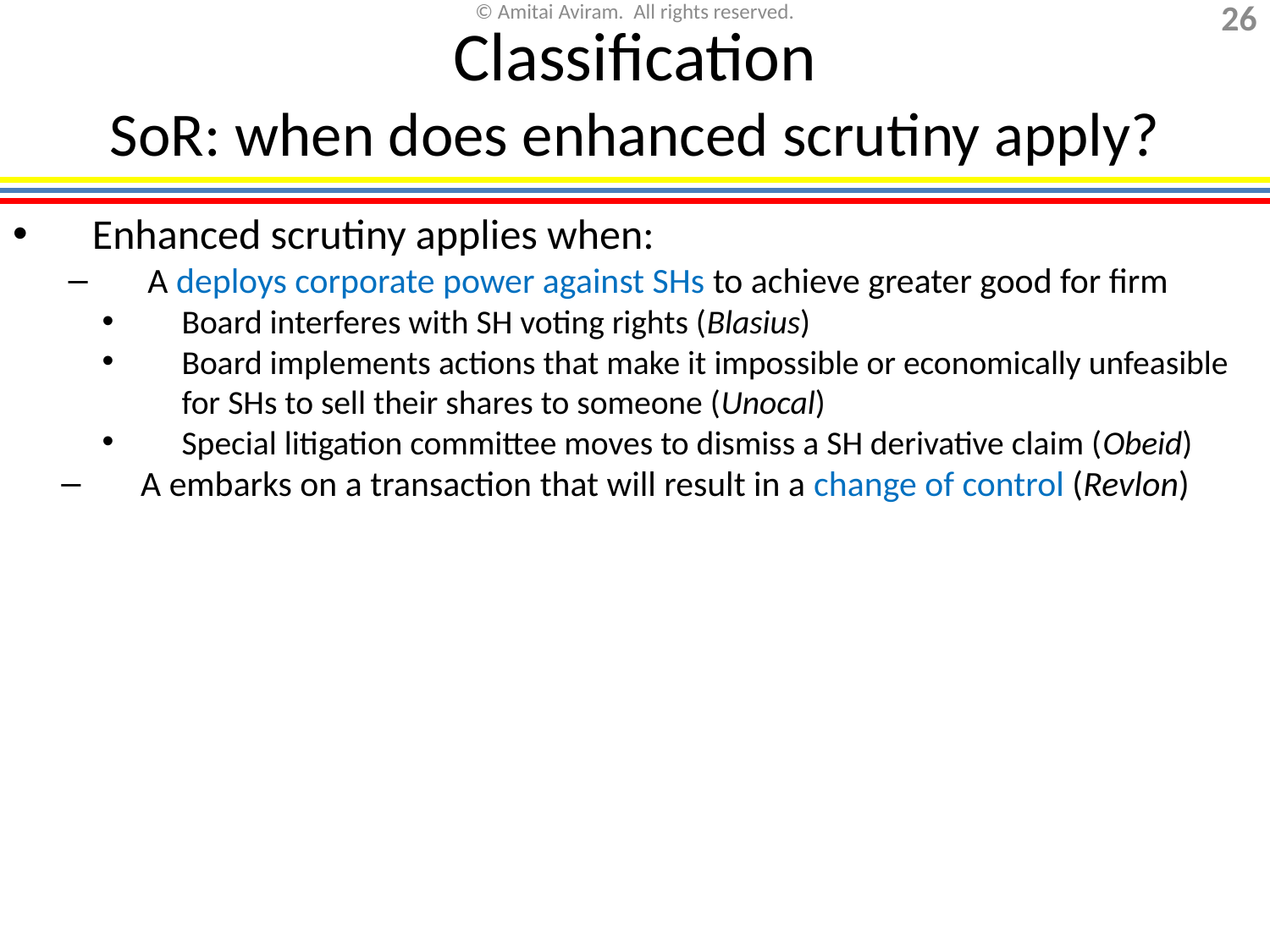

# Classification SoR: when does enhanced scrutiny apply?
Enhanced scrutiny applies when:
A deploys corporate power against SHs to achieve greater good for firm
Board interferes with SH voting rights (Blasius)
Board implements actions that make it impossible or economically unfeasible for SHs to sell their shares to someone (Unocal)
Special litigation committee moves to dismiss a SH derivative claim (Obeid)
A embarks on a transaction that will result in a change of control (Revlon)